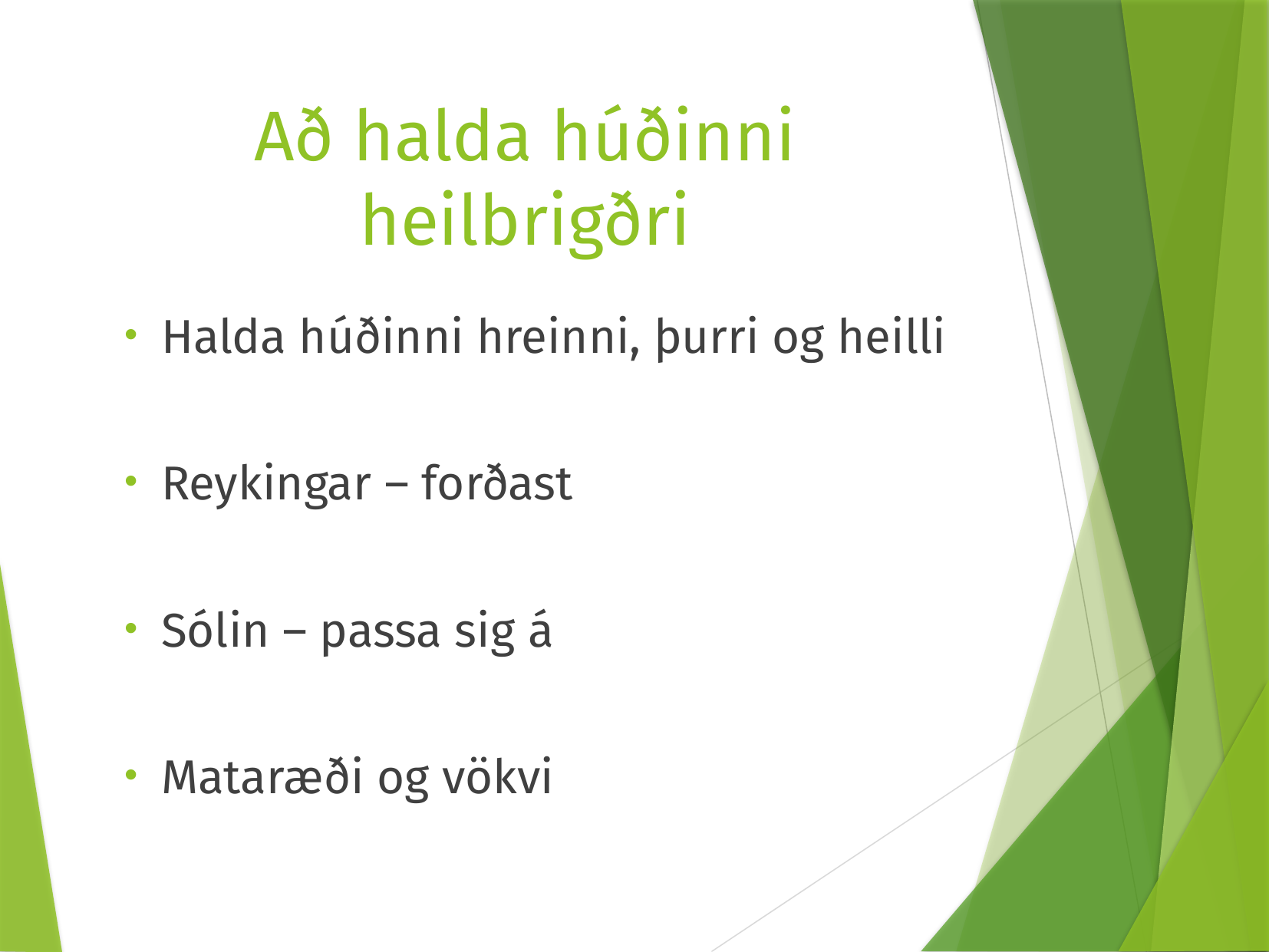

# Að halda húðinni heilbrigðri
Halda húðinni hreinni, þurri og heilli

Reykingar – forðast

Sólin – passa sig á

Mataræði og vökvi